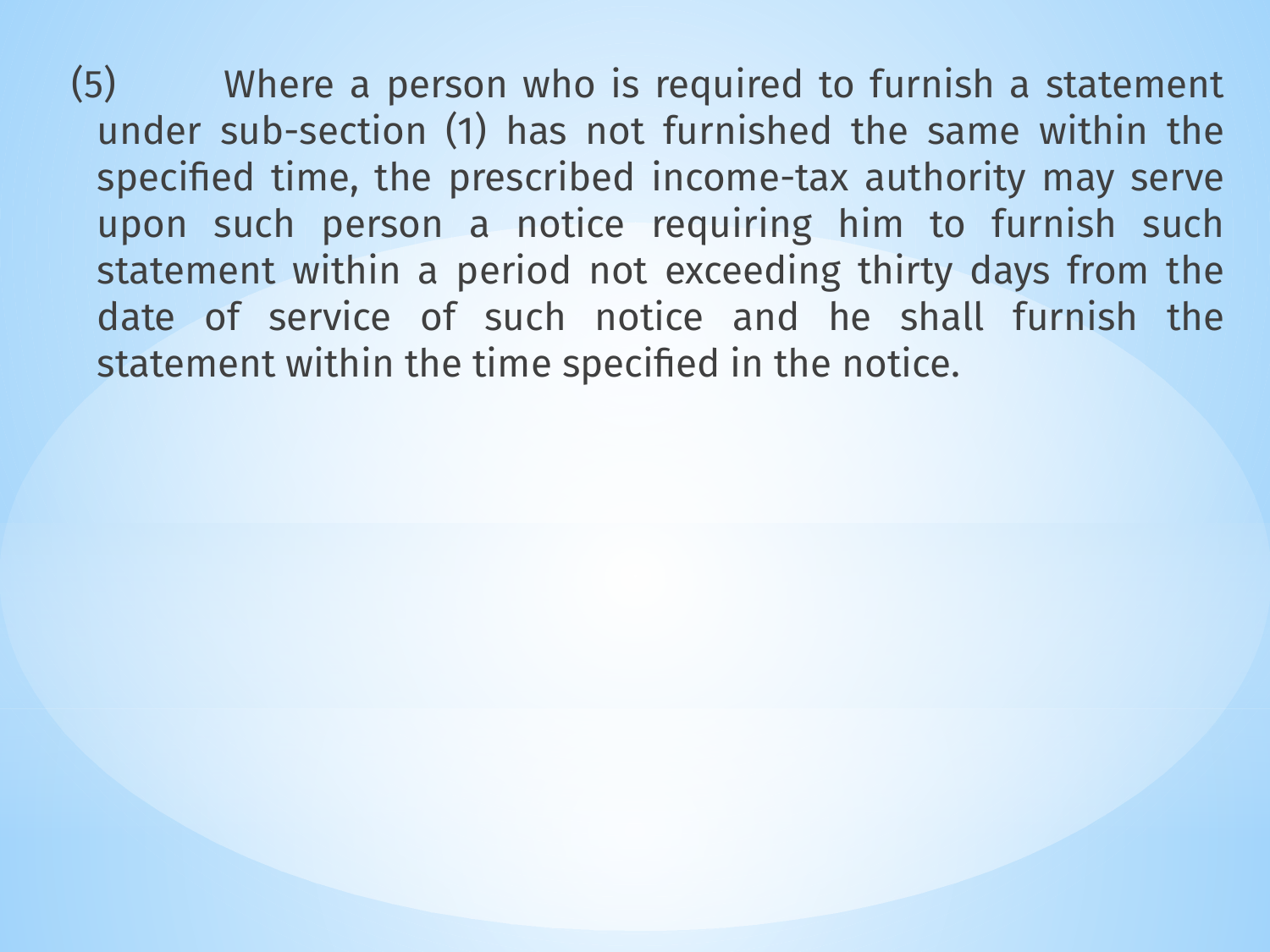

(5)	Where a person who is required to furnish a statement under sub-section (1) has not furnished the same within the specified time, the prescribed income-tax authority may serve upon such person a notice requiring him to furnish such statement within a period not exceeding thirty days from the date of service of such notice and he shall furnish the statement within the time specified in the notice.